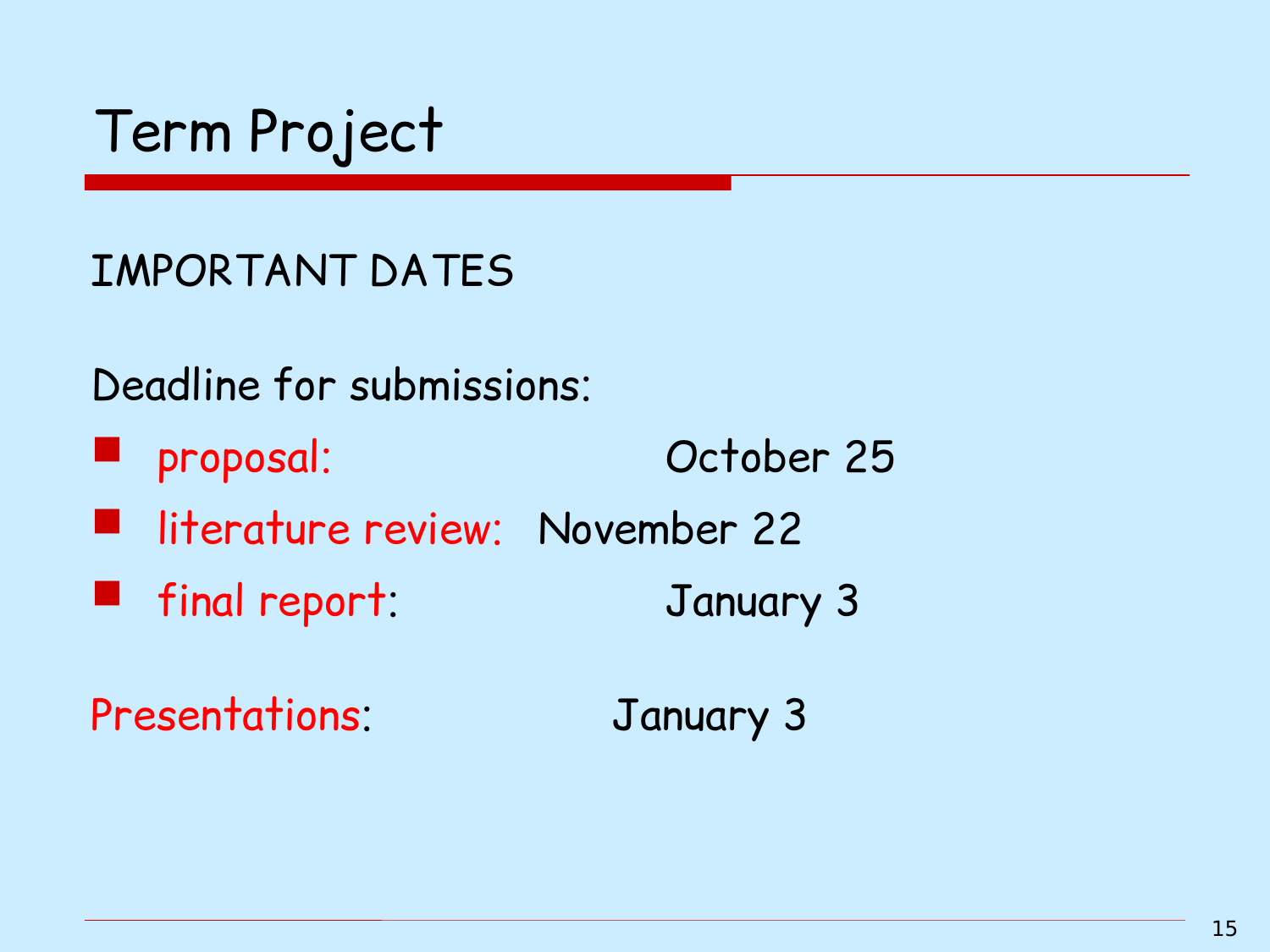

# Term Project

IMPORTANT DATES

Deadline for submissions:
proposal:	 		October 25
literature review:	November 22
final report: 		January 3

Presentations: 		 January 3